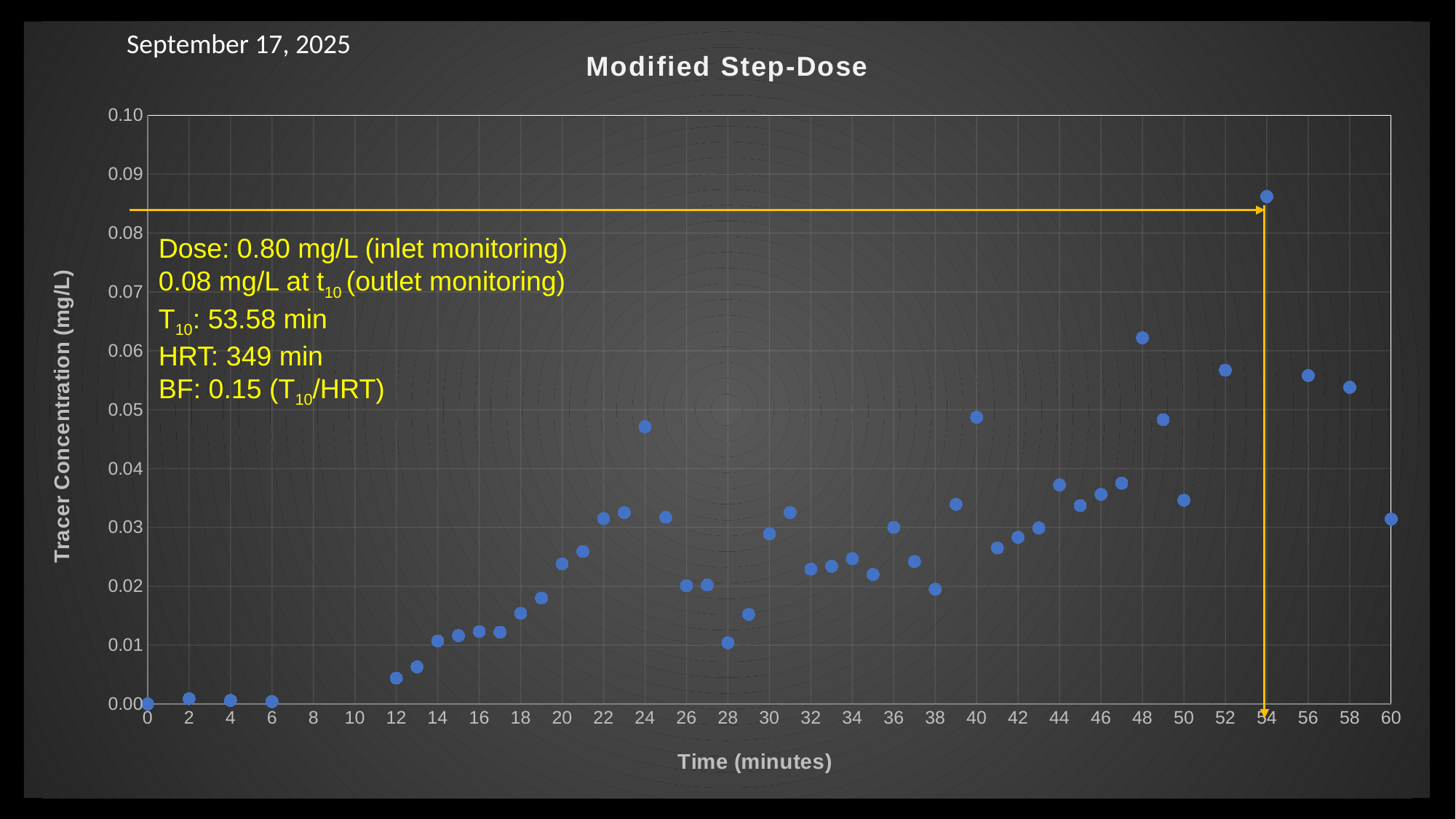

14
September 17, 2025

### Chart: Modified Step-Dose

| Category |  |
|---|---|
Dose: 0.80 mg/L (inlet monitoring)
0.08 mg/L at t10 (outlet monitoring)
T10: 53.58 min
HRT: 349 min
BF: 0.15 (T10/HRT)